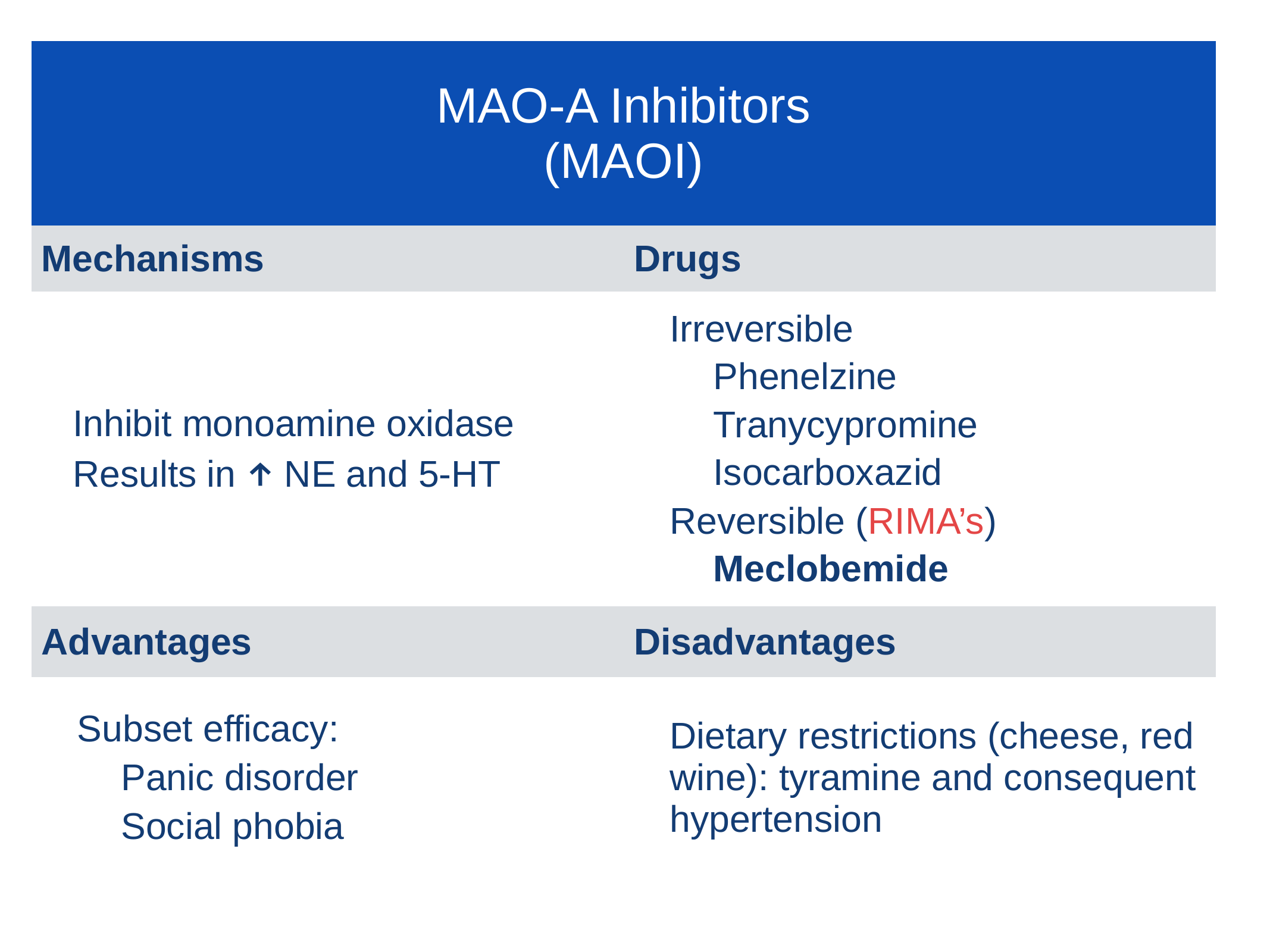

| MAO-A Inhibitors (MAOI) |  |
| --- | --- |
| Mechanisms | Drugs |
| Inhibit monoamine oxidase Results in ↑ NE and 5-HT | Irreversible Phenelzine Tranycypromine Isocarboxazid Reversible (RIMA’s) Meclobemide |
| Advantages | Disadvantages |
| Subset efficacy: Panic disorder Social phobia | Dietary restrictions (cheese, red wine): tyramine and consequent hypertension |